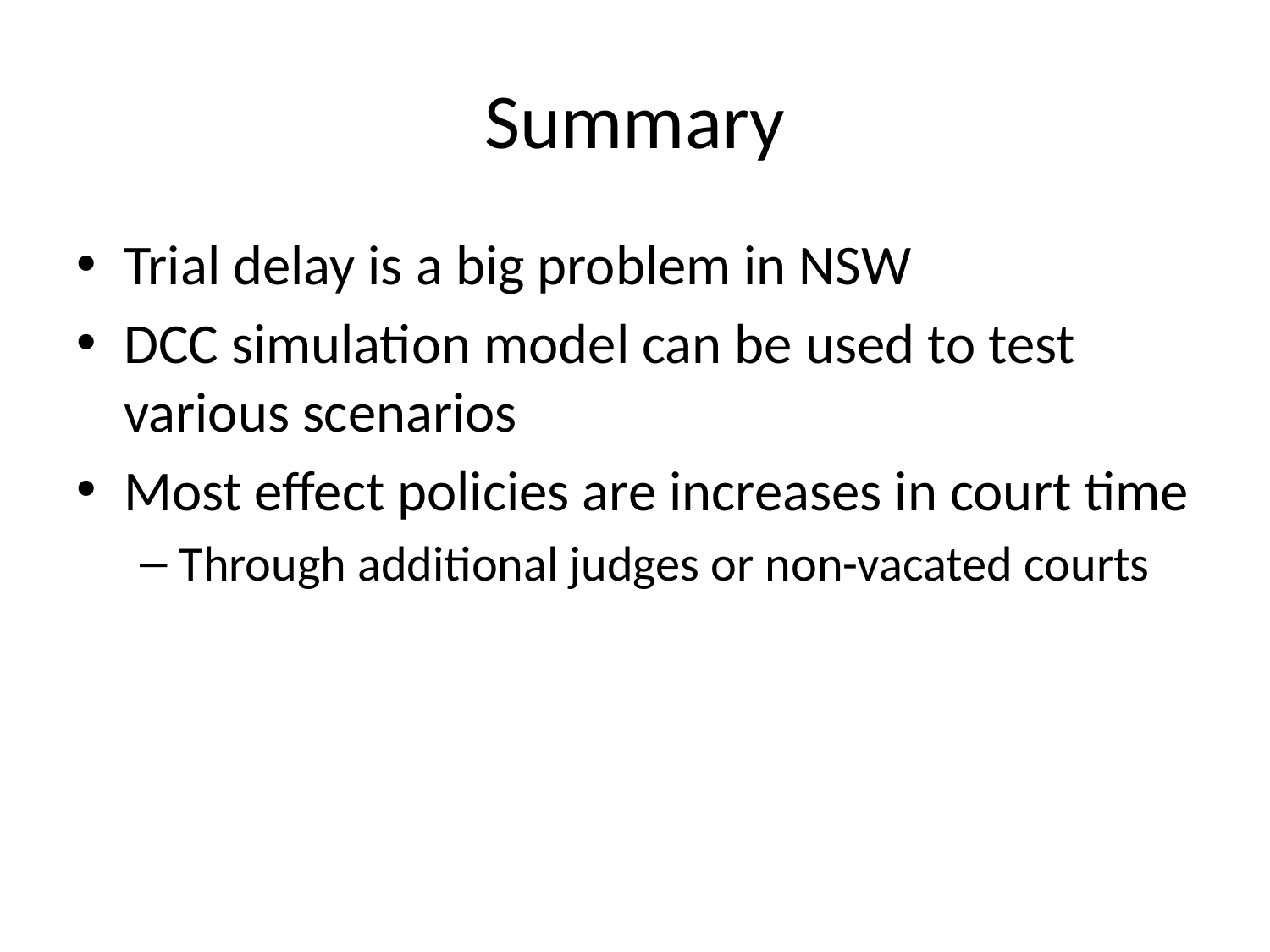

# Summary
Trial delay is a big problem in NSW
DCC simulation model can be used to test various scenarios
Most effect policies are increases in court time
Through additional judges or non-vacated courts